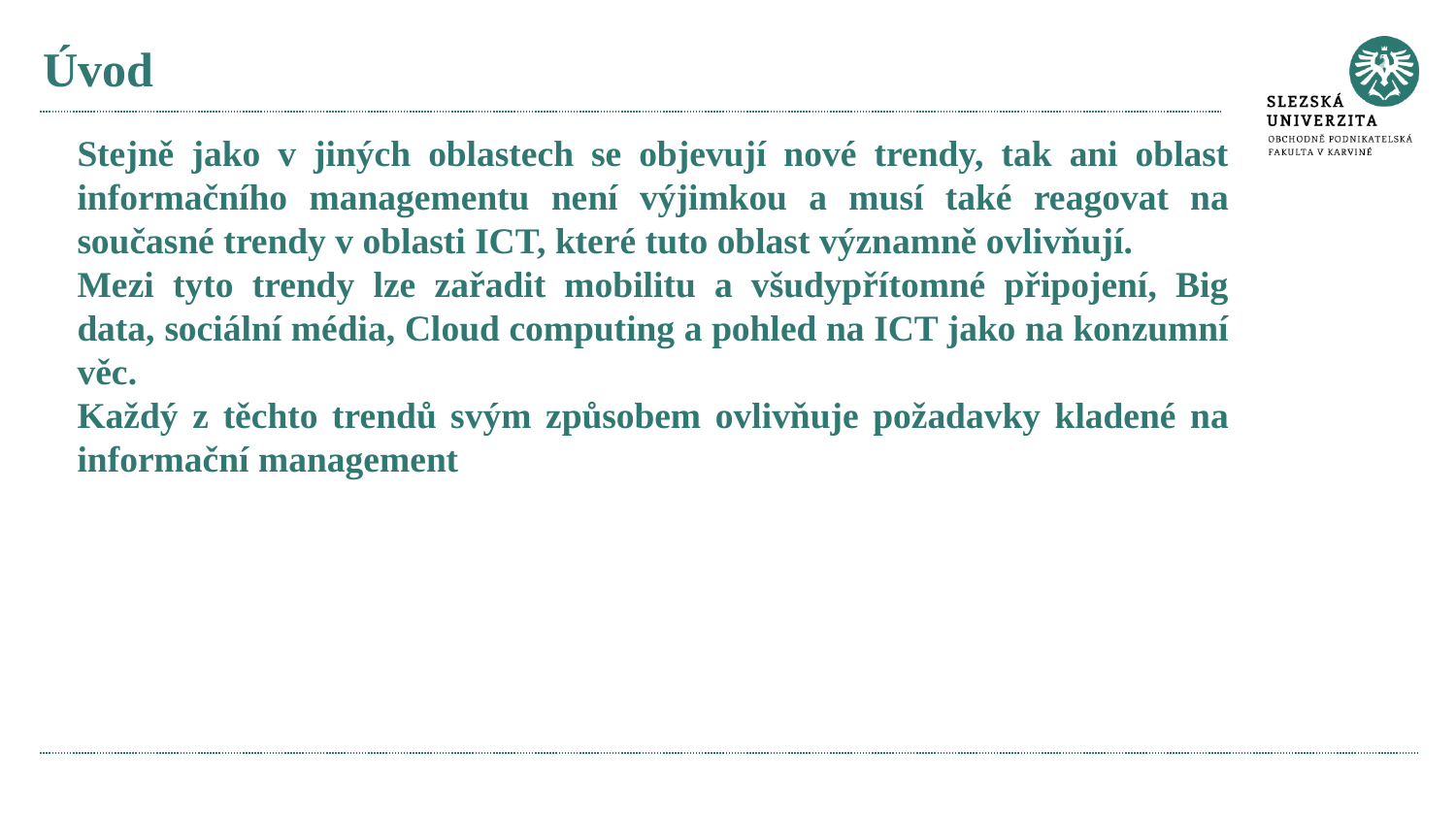

# Úvod
Stejně jako v jiných oblastech se objevují nové trendy, tak ani oblast informačního managementu není výjimkou a musí také reagovat na současné trendy v oblasti ICT, které tuto oblast významně ovlivňují.
Mezi tyto trendy lze zařadit mobilitu a všudypřítomné připojení, Big data, sociální média, Cloud computing a pohled na ICT jako na konzumní věc.
Každý z těchto trendů svým způsobem ovlivňuje požadavky kladené na informační management